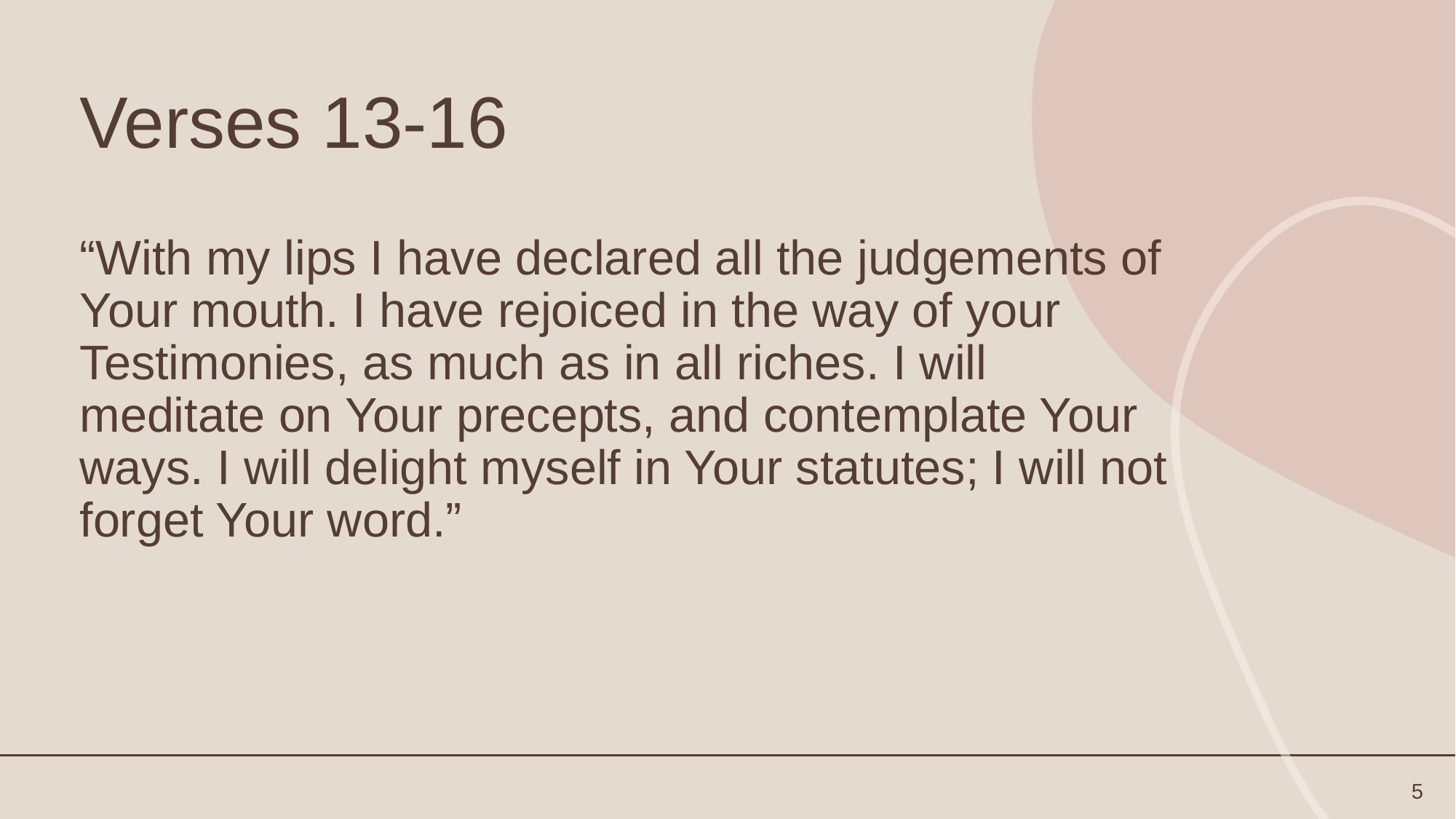

# Verses 13-16
“With my lips I have declared all the judgements of Your mouth. I have rejoiced in the way of your Testimonies, as much as in all riches. I will meditate on Your precepts, and contemplate Your ways. I will delight myself in Your statutes; I will not forget Your word.”
5